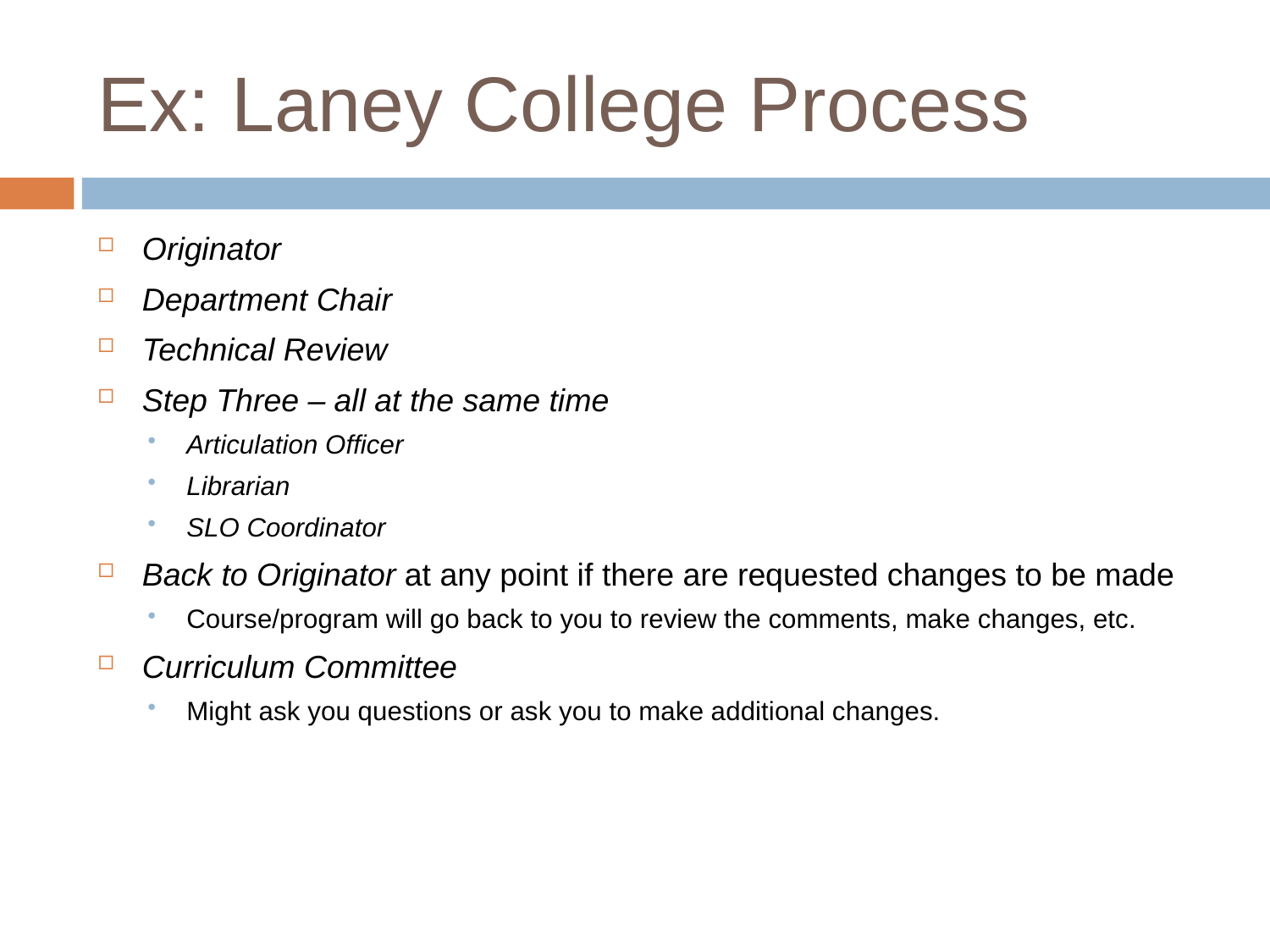

# Ex: Laney College Process
Originator
Department Chair
Technical Review
Step Three – all at the same time
Articulation Officer
Librarian
SLO Coordinator
Back to Originator at any point if there are requested changes to be made
Course/program will go back to you to review the comments, make changes, etc.
Curriculum Committee
Might ask you questions or ask you to make additional changes.